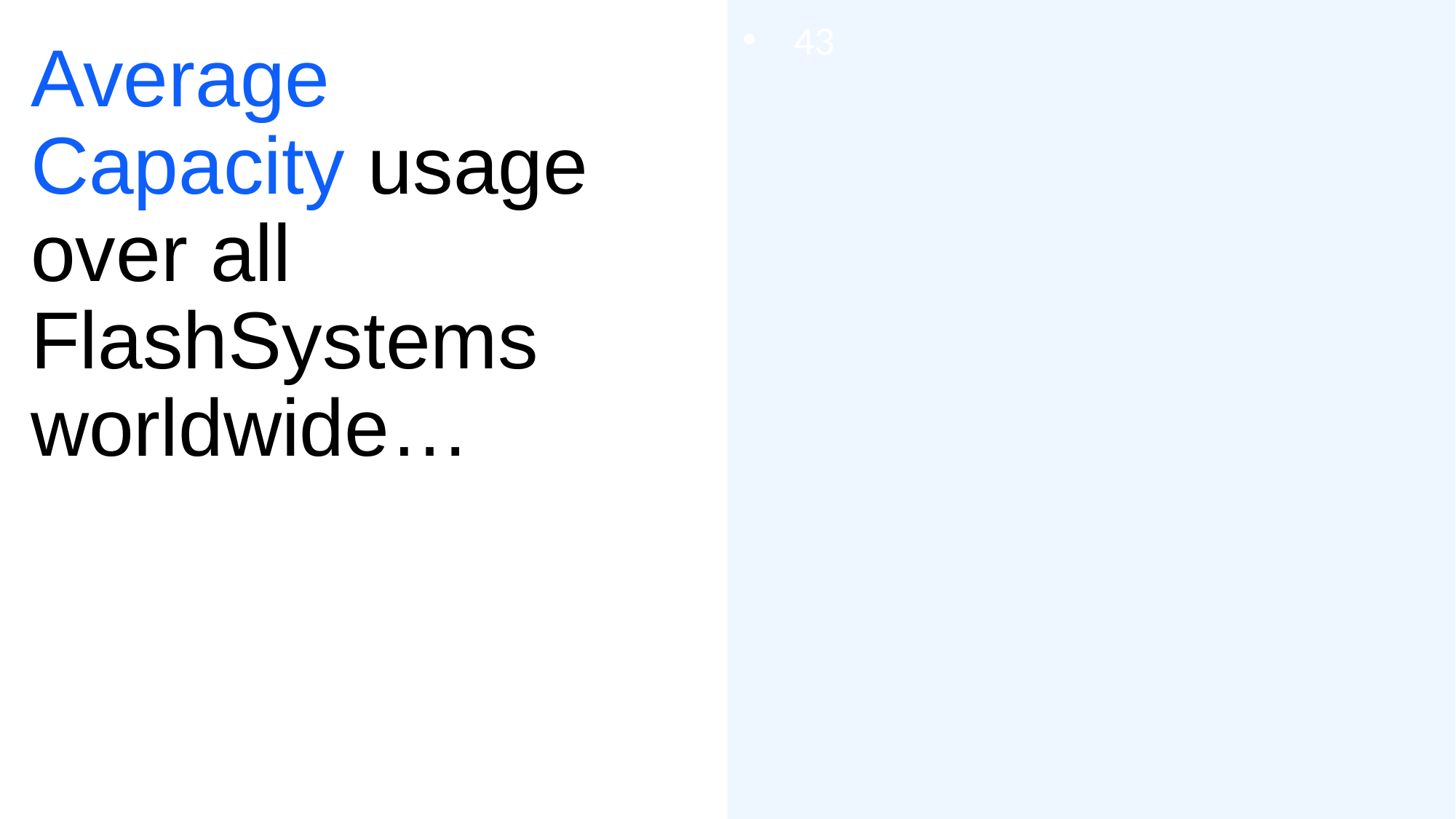

43
# Average Capacity usage over all FlashSystems worldwide…